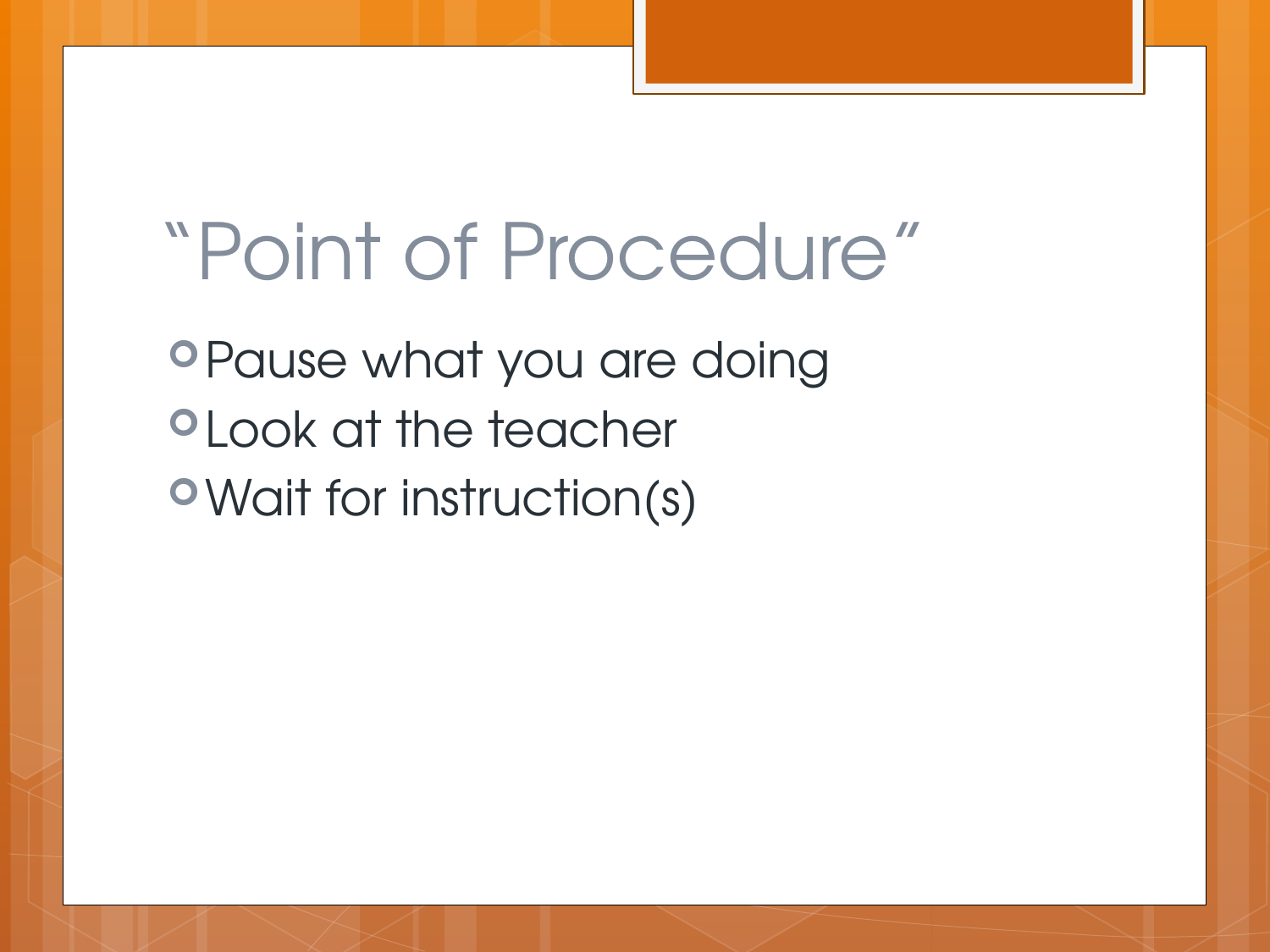

# “Point of Procedure”
Pause what you are doing
Look at the teacher
Wait for instruction(s)